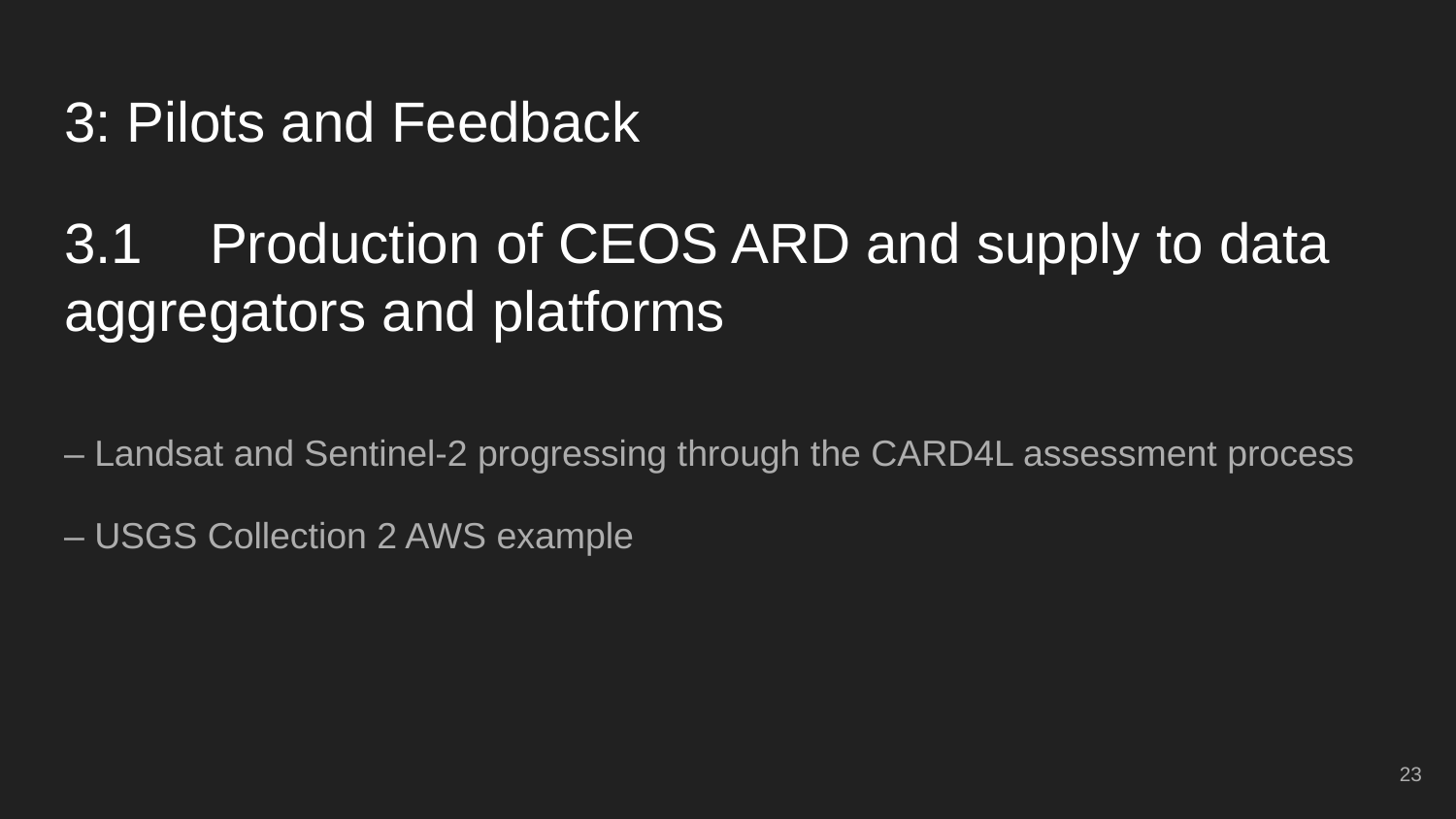

# 3: Pilots and Feedback

3.1	Production of CEOS ARD and supply to data aggregators and platforms
– Landsat and Sentinel-2 progressing through the CARD4L assessment process
– USGS Collection 2 AWS example

23